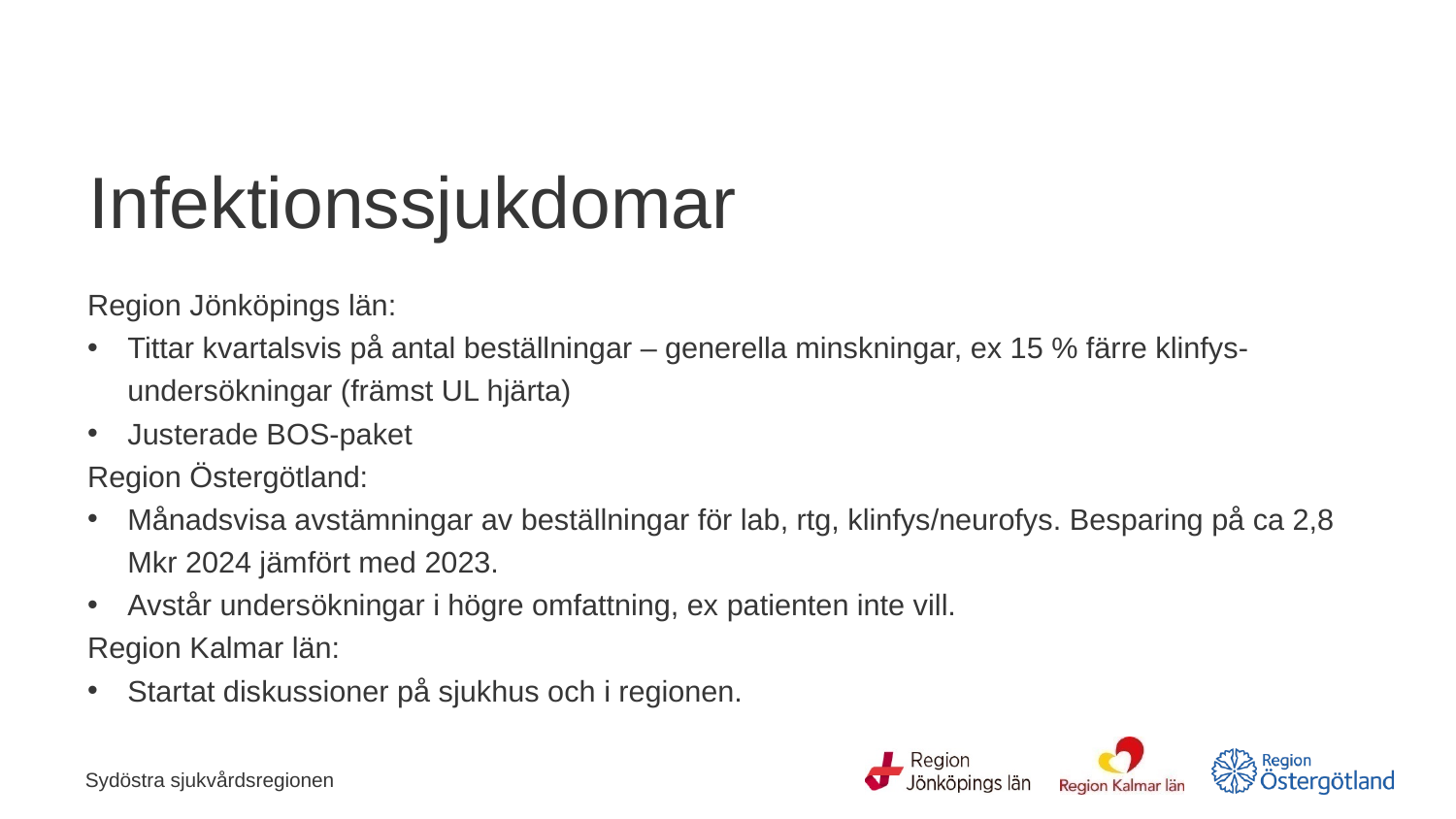

# Infektionssjukdomar
Region Jönköpings län:
Tittar kvartalsvis på antal beställningar – generella minskningar, ex 15 % färre klinfys-undersökningar (främst UL hjärta)
Justerade BOS-paket
Region Östergötland:
Månadsvisa avstämningar av beställningar för lab, rtg, klinfys/neurofys. Besparing på ca 2,8 Mkr 2024 jämfört med 2023.
Avstår undersökningar i högre omfattning, ex patienten inte vill.
Region Kalmar län:
Startat diskussioner på sjukhus och i regionen.